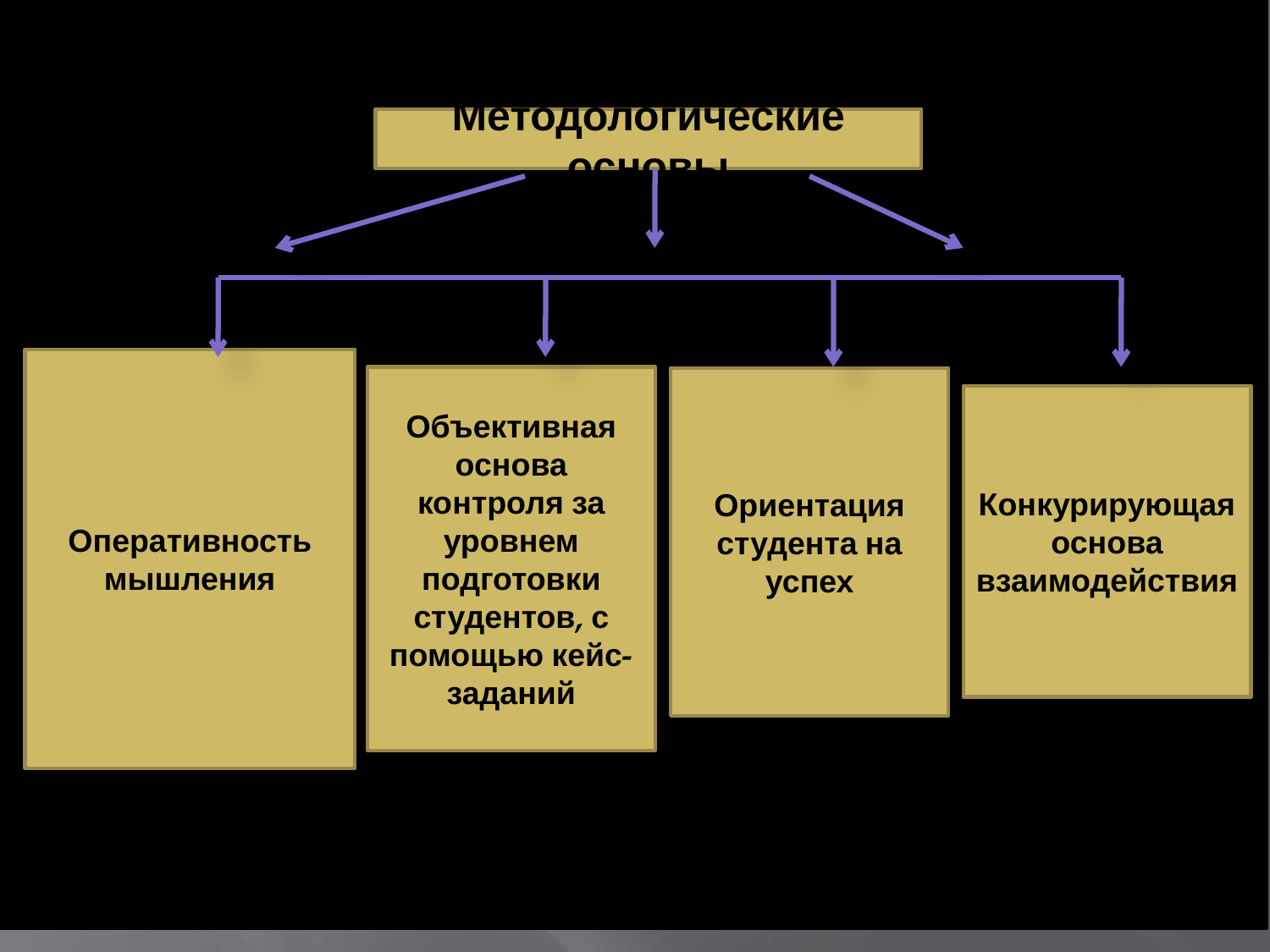

Методологические основы
Оперативность мышления
Объективная основа контроля за уровнем подготовки студентов, с помощью кейс-заданий
Ориентация студента на успех
Конкурирующая основа взаимодействия